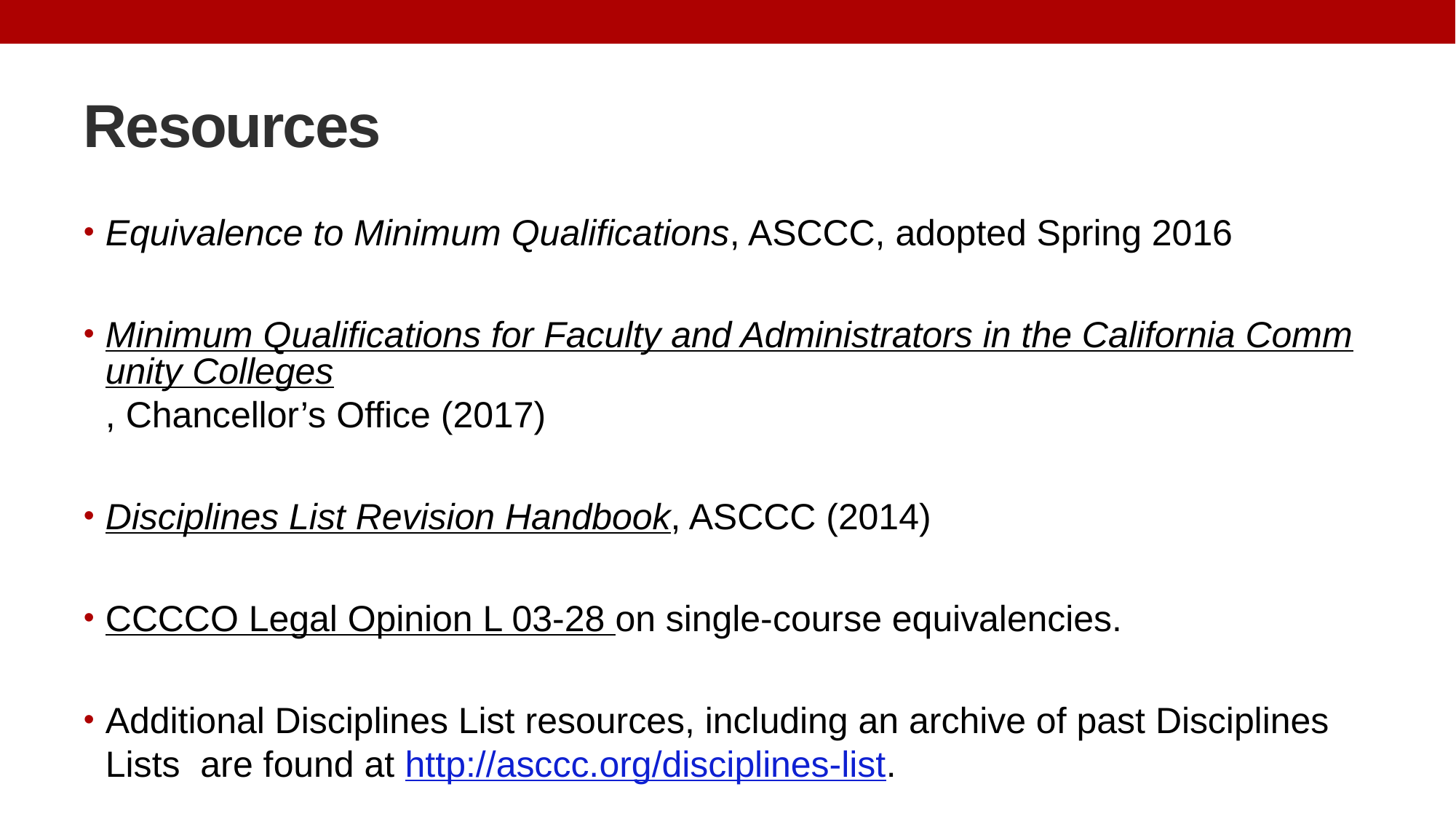

# Resources

Equivalence to Minimum Qualifications, ASCCC, adopted Spring 2016

Minimum Qualifications for Faculty and Administrators in the California Community Colleges, Chancellor’s Office (2017)

Disciplines List Revision Handbook, ASCCC (2014)

CCCCO Legal Opinion L 03-28 on single-course equivalencies.

Additional Disciplines List resources, including an archive of past Disciplines Lists  are found at http://asccc.org/disciplines-list.